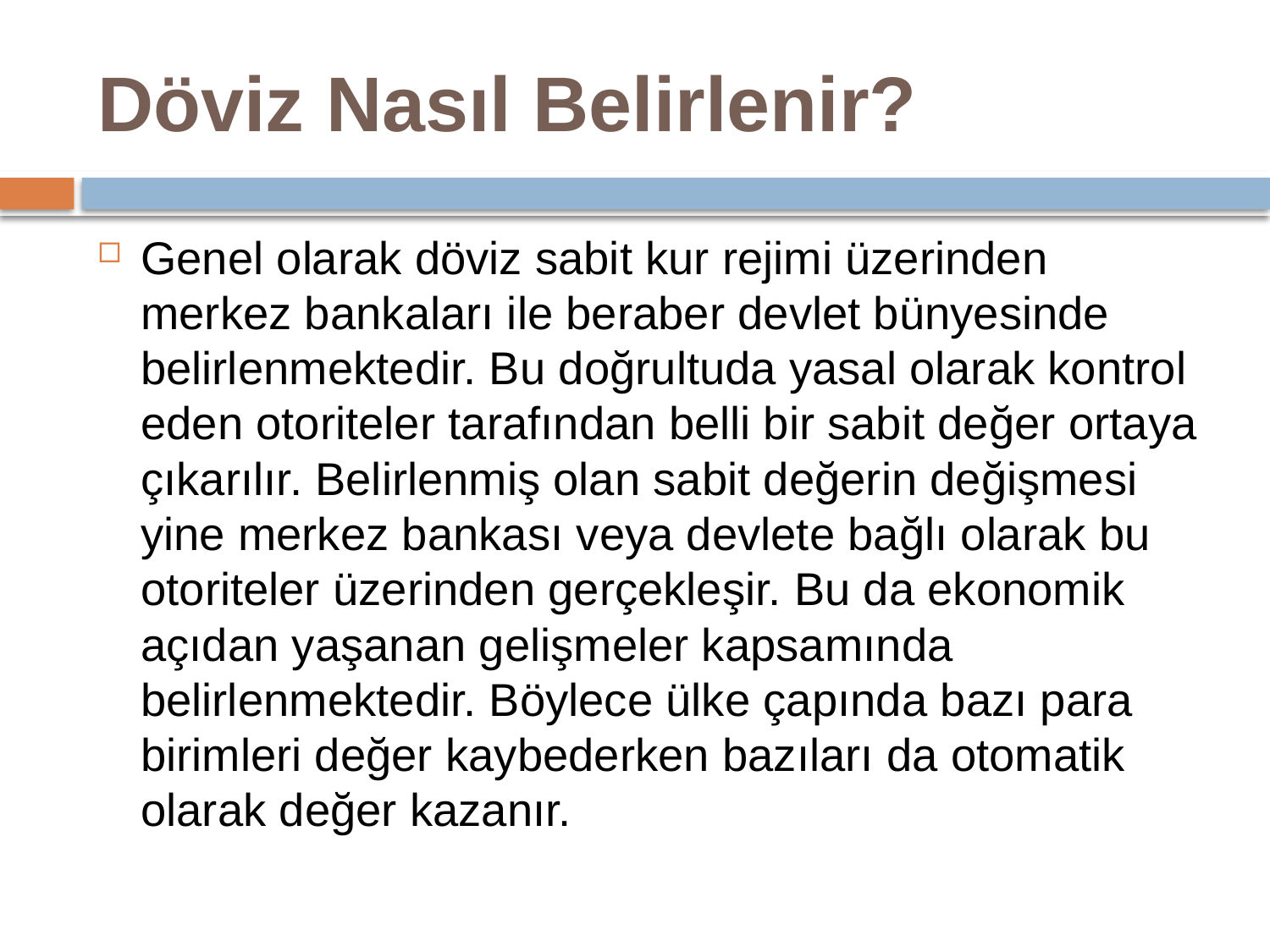

# Döviz Nasıl Belirlenir?
Genel olarak döviz sabit kur rejimi üzerinden merkez bankaları ile beraber devlet bünyesinde belirlenmektedir. Bu doğrultuda yasal olarak kontrol eden otoriteler tarafından belli bir sabit değer ortaya çıkarılır. Belirlenmiş olan sabit değerin değişmesi yine merkez bankası veya devlete bağlı olarak bu otoriteler üzerinden gerçekleşir. Bu da ekonomik açıdan yaşanan gelişmeler kapsamında belirlenmektedir. Böylece ülke çapında bazı para birimleri değer kaybederken bazıları da otomatik olarak değer kazanır.